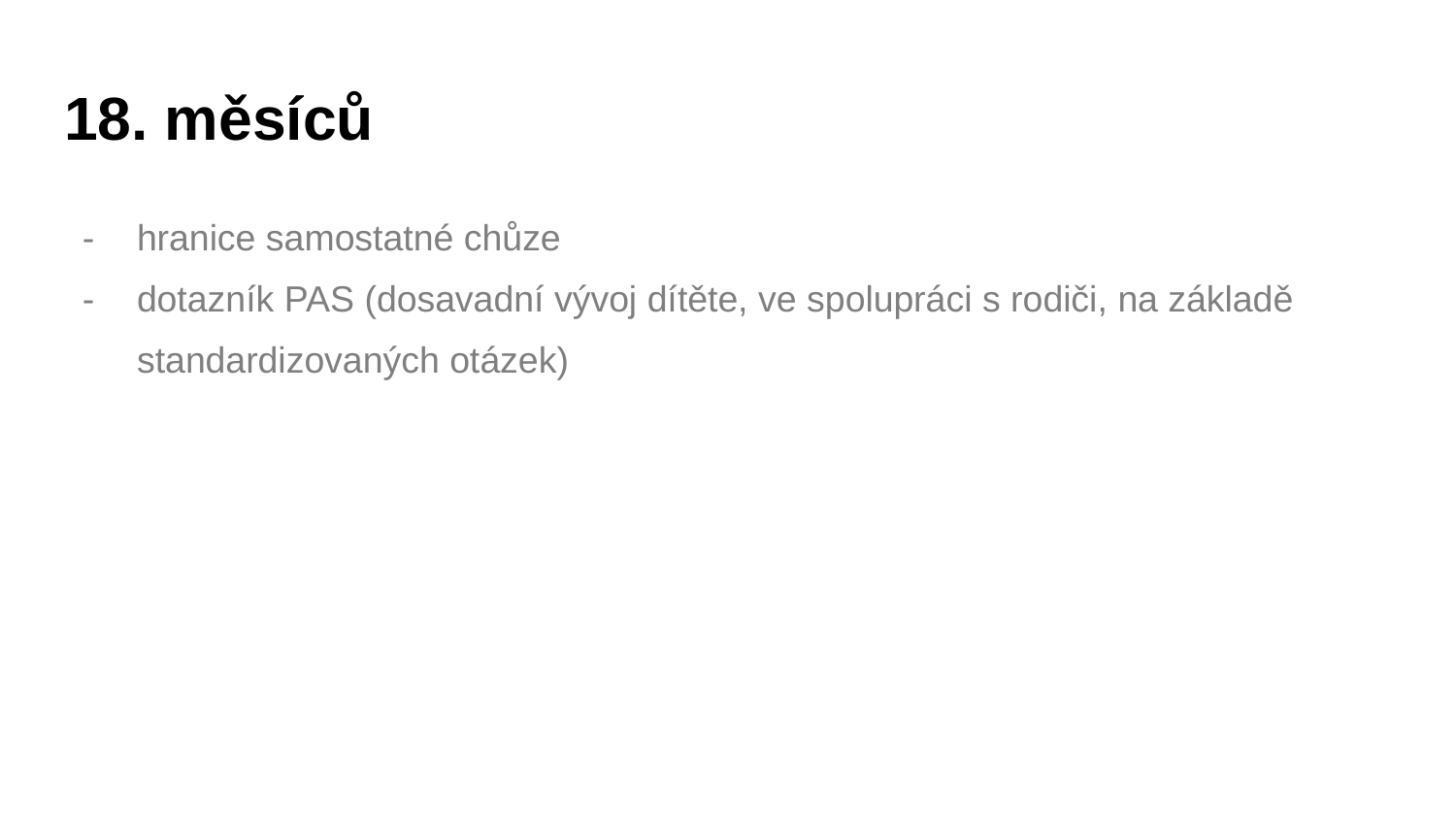

# 18. měsíců
hranice samostatné chůze
dotazník PAS (dosavadní vývoj dítěte, ve spolupráci s rodiči, na základě standardizovaných otázek)